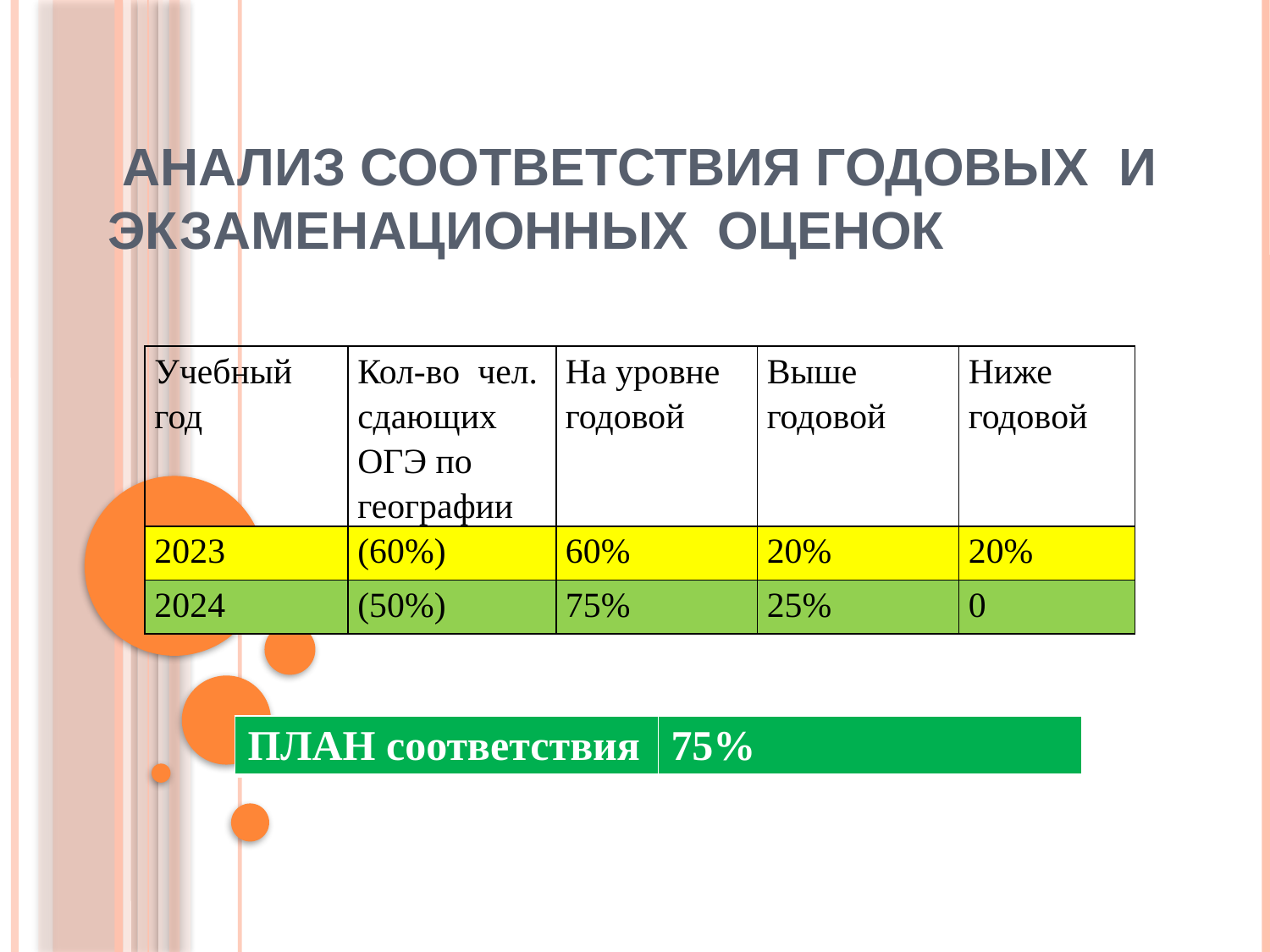

# Анализ соответствия годовых  и экзаменационных  оценок
| Учебный год | Кол-во чел. сдающих ОГЭ по географии | На уровне годовой | Выше годовой | Ниже годовой |
| --- | --- | --- | --- | --- |
| 2023 | (60%) | 60% | 20% | 20% |
| 2024 | (50%) | 75% | 25% | 0 |
| ПЛАН соответствия | 75% |
| --- | --- |